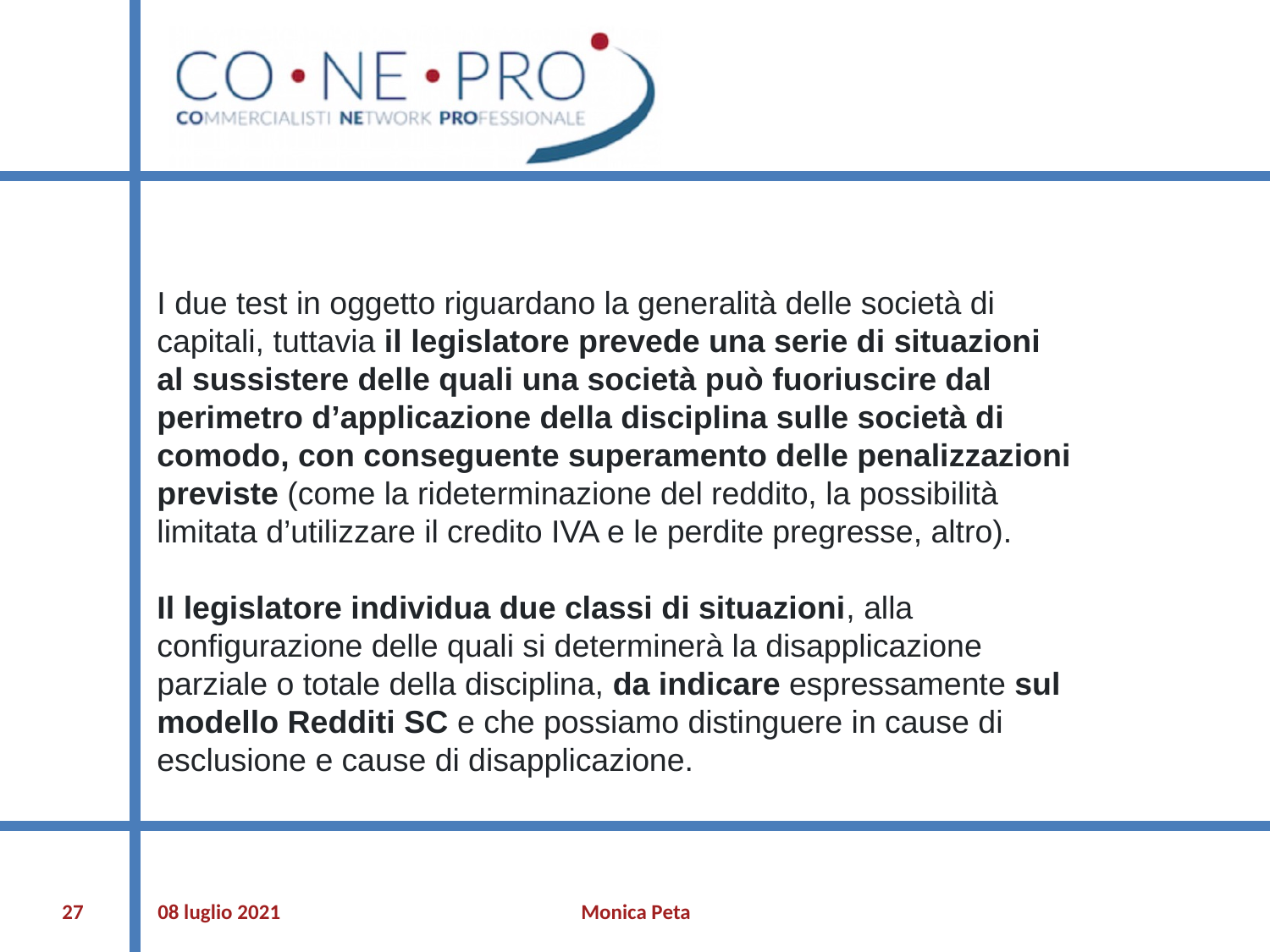

I due test in oggetto riguardano la generalità delle società di capitali, tuttavia il legislatore prevede una serie di situazioni al sussistere delle quali una società può fuoriuscire dal perimetro d’applicazione della disciplina sulle società di comodo, con conseguente superamento delle penalizzazioni previste (come la rideterminazione del reddito, la possibilità limitata d’utilizzare il credito IVA e le perdite pregresse, altro).

Il legislatore individua due classi di situazioni, alla configurazione delle quali si determinerà la disapplicazione parziale o totale della disciplina, da indicare espressamente sul modello Redditi SC e che possiamo distinguere in cause di esclusione e cause di disapplicazione.
27
08 luglio 2021
Monica Peta